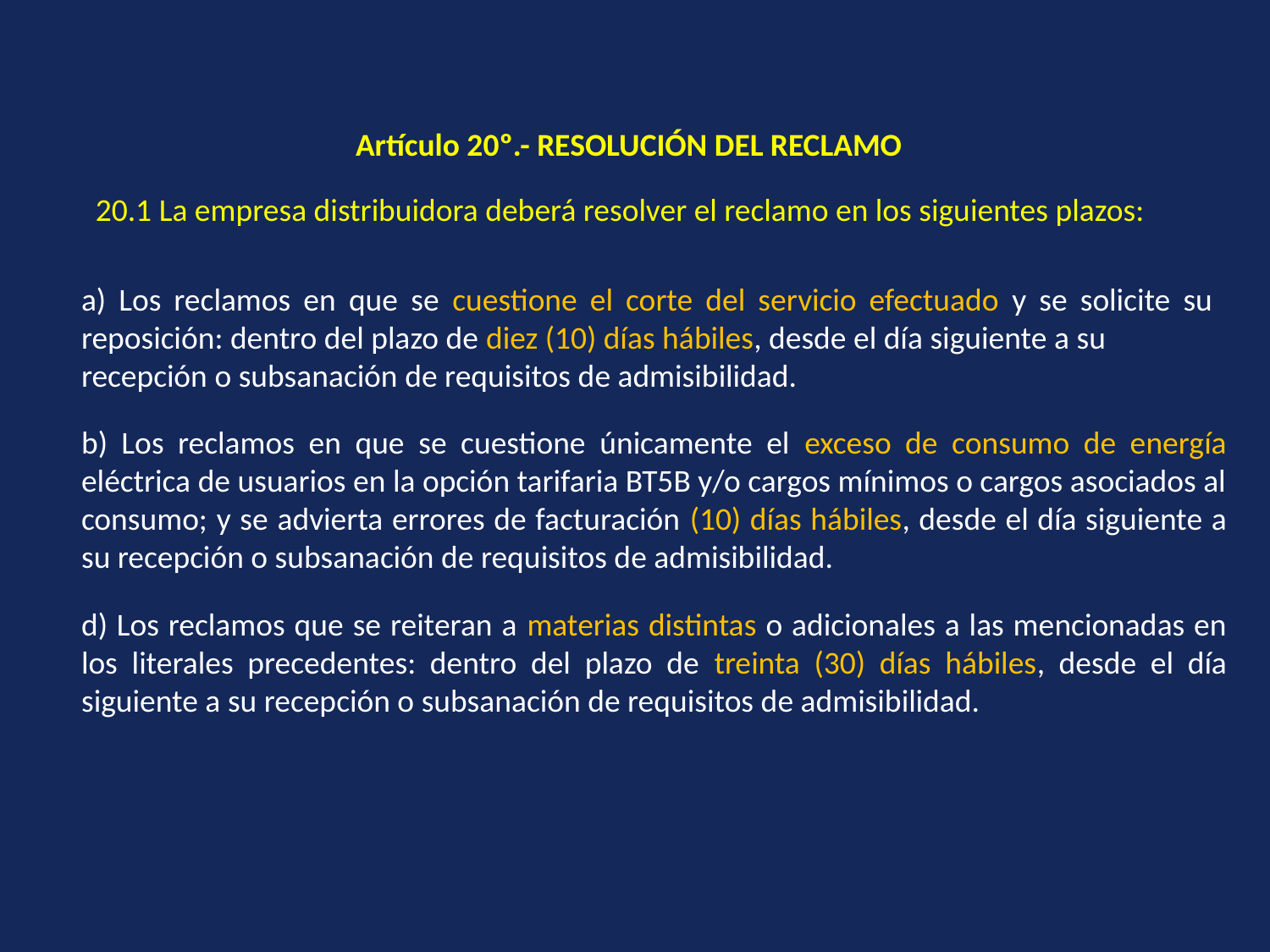

Artículo 20º.- RESOLUCIÓN DEL RECLAMO
20.1 La empresa distribuidora deberá resolver el reclamo en los siguientes plazos:
a) Los reclamos en que se cuestione el corte del servicio efectuado y se solicite su reposición: dentro del plazo de diez (10) días hábiles, desde el día siguiente a su
recepción o subsanación de requisitos de admisibilidad.
b) Los reclamos en que se cuestione únicamente el exceso de consumo de energía eléctrica de usuarios en la opción tarifaria BT5B y/o cargos mínimos o cargos asociados al consumo; y se advierta errores de facturación (10) días hábiles, desde el día siguiente a su recepción o subsanación de requisitos de admisibilidad.
d) Los reclamos que se reiteran a materias distintas o adicionales a las mencionadas en los literales precedentes: dentro del plazo de treinta (30) días hábiles, desde el día siguiente a su recepción o subsanación de requisitos de admisibilidad.